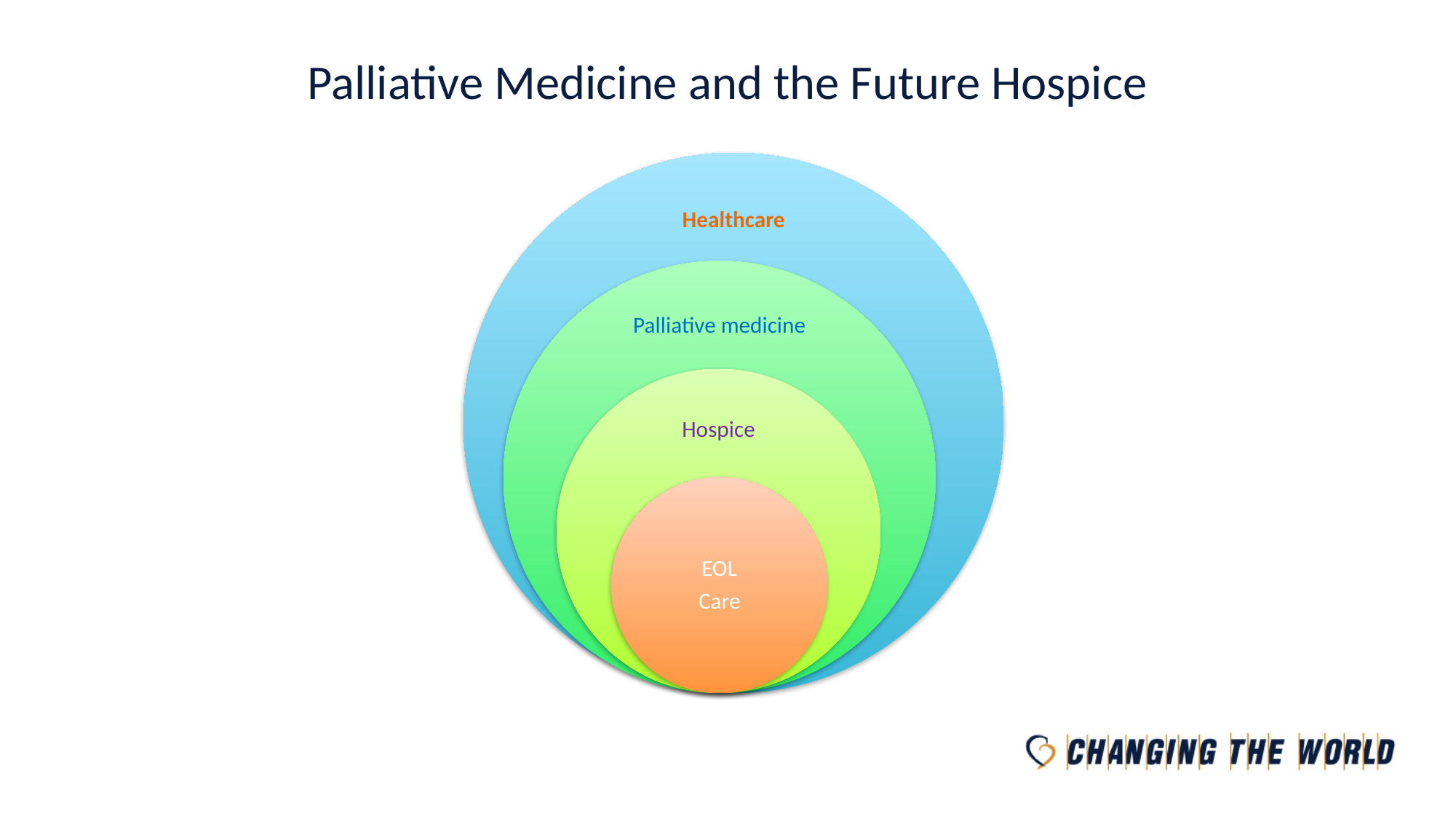

Palliative Medicine and the Future Hospice
Healthcare
Palliative medicine
Hospice
EOL
Care